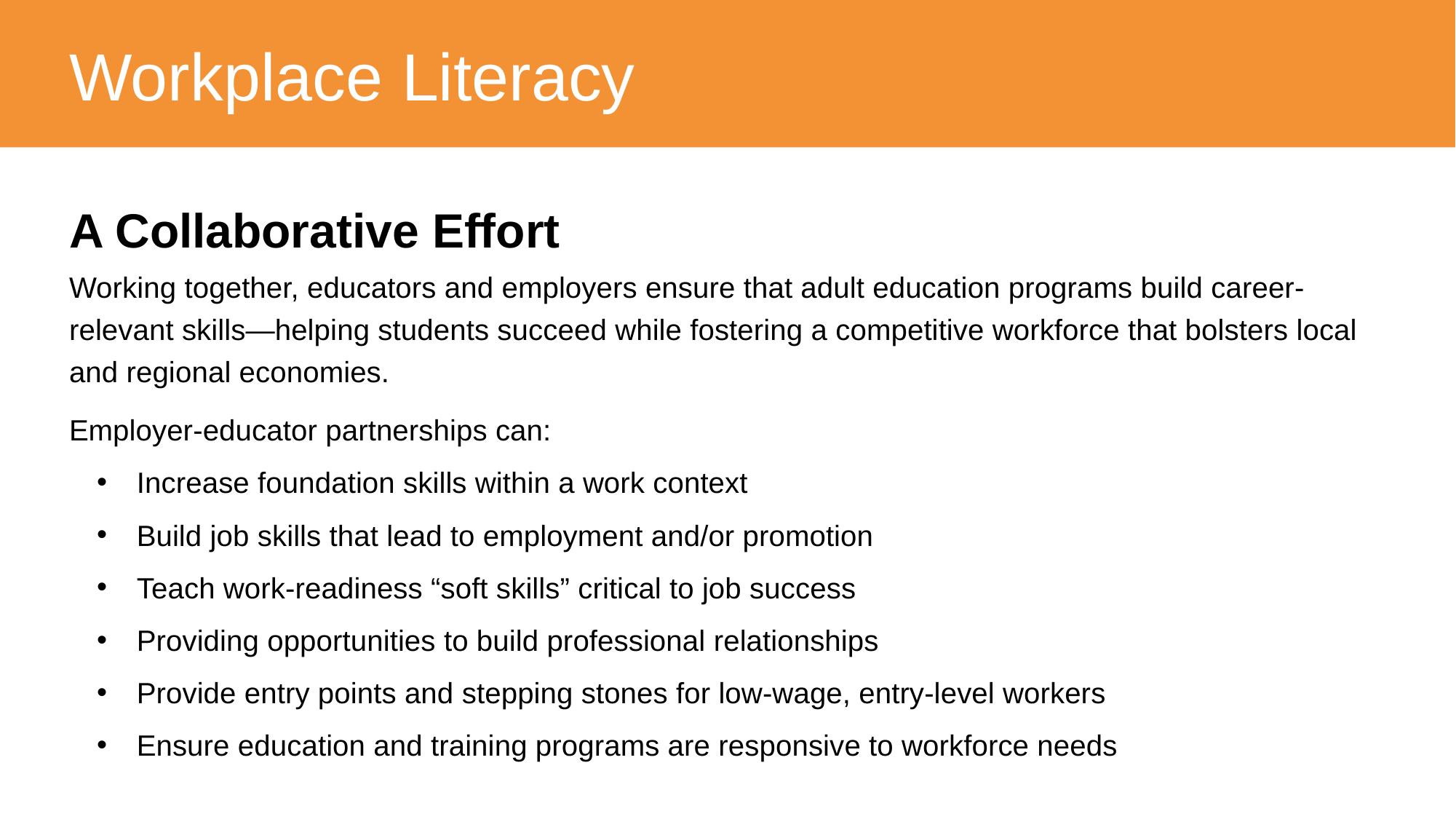

# Workplace Literacy
A Collaborative Effort
Working together, educators and employers ensure that adult education programs build career-relevant skills—helping students succeed while fostering a competitive workforce that bolsters local and regional economies.
Employer-educator partnerships can:
Increase foundation skills within a work context
Build job skills that lead to employment and/or promotion
Teach work-readiness “soft skills” critical to job success
Providing opportunities to build professional relationships
Provide entry points and stepping stones for low-wage, entry-level workers
Ensure education and training programs are responsive to workforce needs